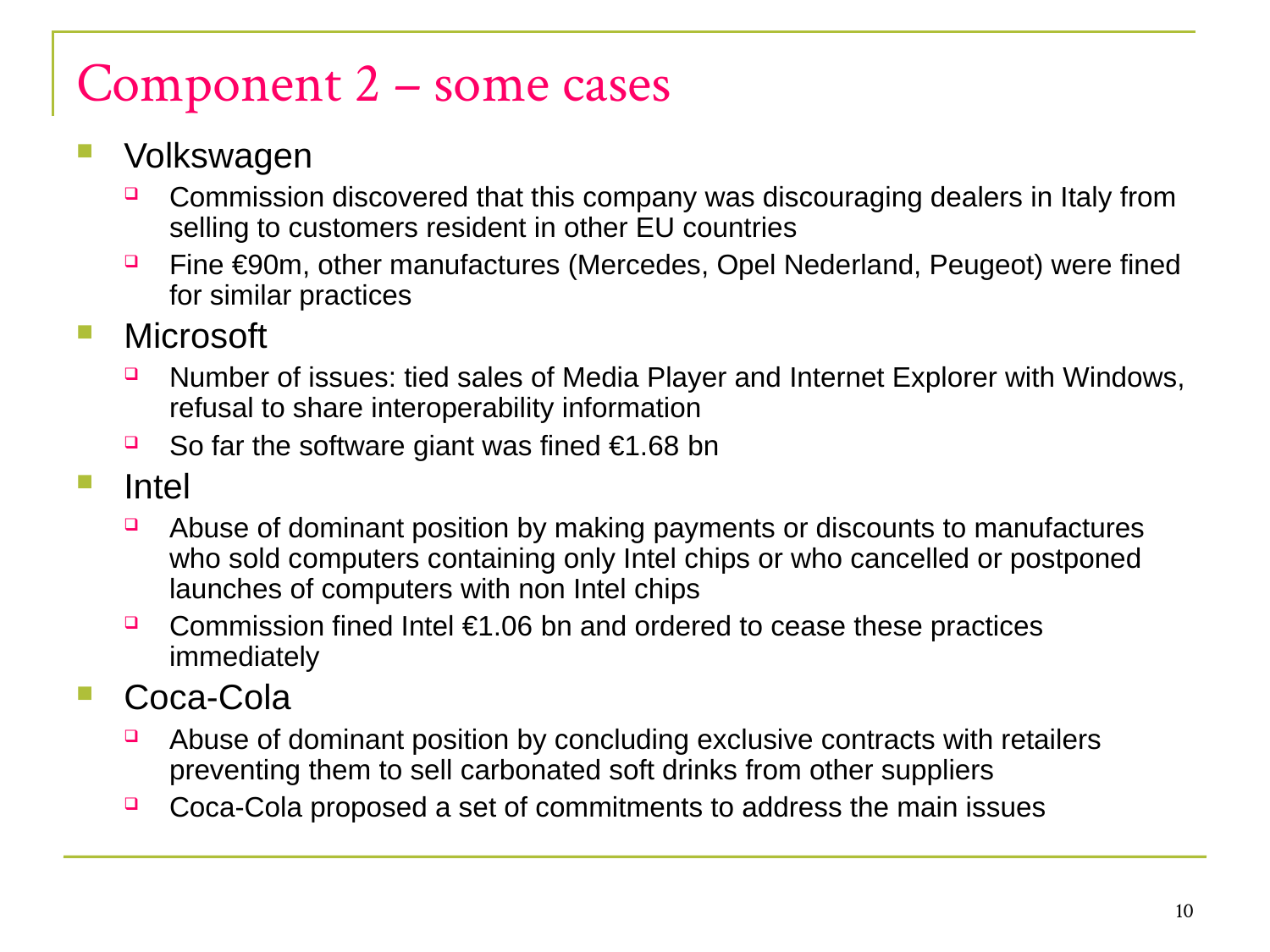

# Component 2 – some cases
Volkswagen
Commission discovered that this company was discouraging dealers in Italy from selling to customers resident in other EU countries
Fine €90m, other manufactures (Mercedes, Opel Nederland, Peugeot) were fined for similar practices
Microsoft
Number of issues: tied sales of Media Player and Internet Explorer with Windows, refusal to share interoperability information
So far the software giant was fined €1.68 bn
Intel
Abuse of dominant position by making payments or discounts to manufactures who sold computers containing only Intel chips or who cancelled or postponed launches of computers with non Intel chips
Commission fined Intel €1.06 bn and ordered to cease these practices immediately
Coca-Cola
Abuse of dominant position by concluding exclusive contracts with retailers preventing them to sell carbonated soft drinks from other suppliers
Coca-Cola proposed a set of commitments to address the main issues
10